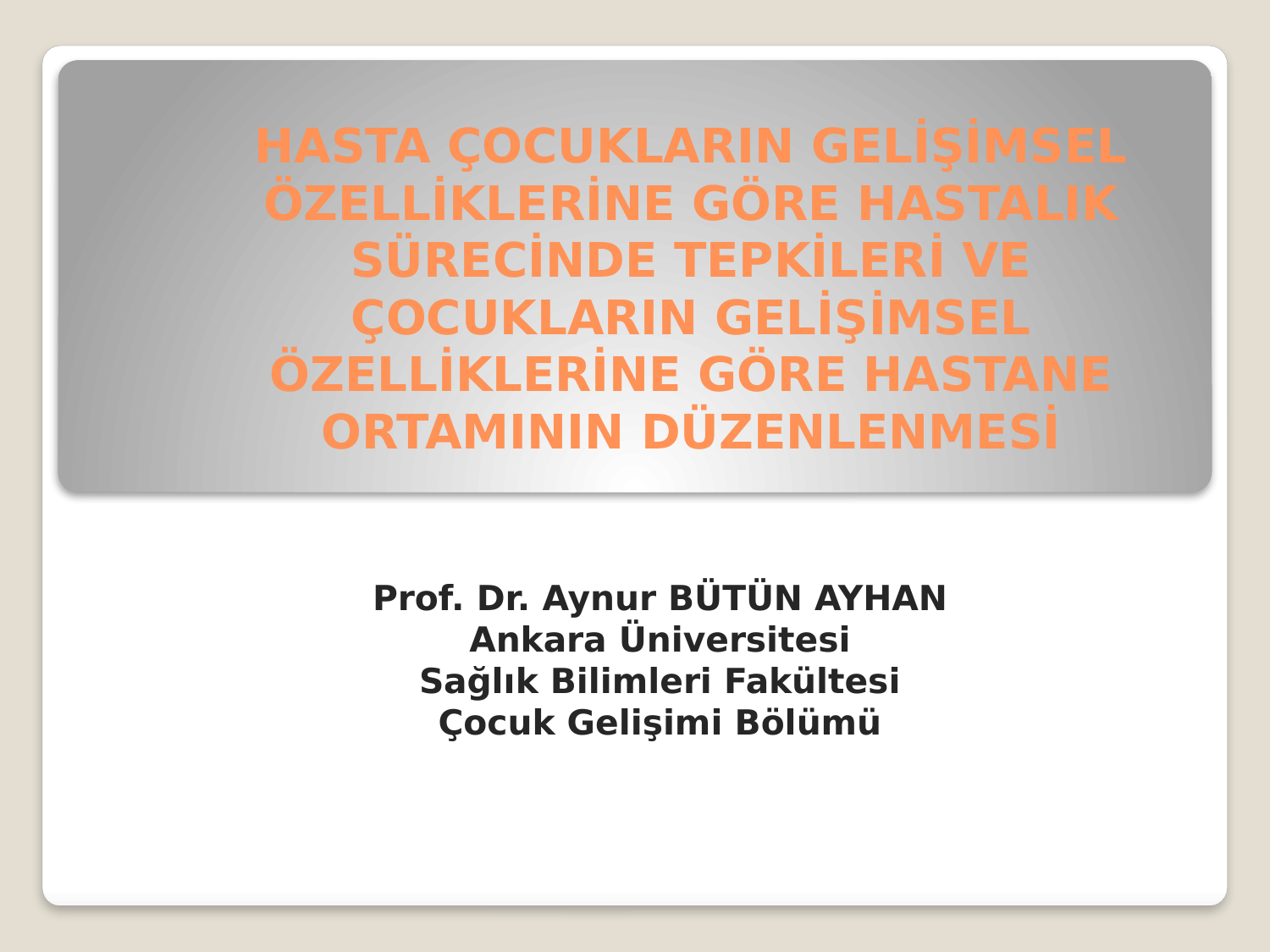

# HASTA ÇOCUKLARIN GELİŞİMSEL ÖZELLİKLERİNE GÖRE HASTALIK SÜRECİNDE TEPKİLERİ VE ÇOCUKLARIN GELİŞİMSEL ÖZELLİKLERİNE GÖRE HASTANE ORTAMININ DÜZENLENMESİ
Prof. Dr. Aynur BÜTÜN AYHAN
Ankara Üniversitesi
Sağlık Bilimleri Fakültesi
Çocuk Gelişimi Bölümü